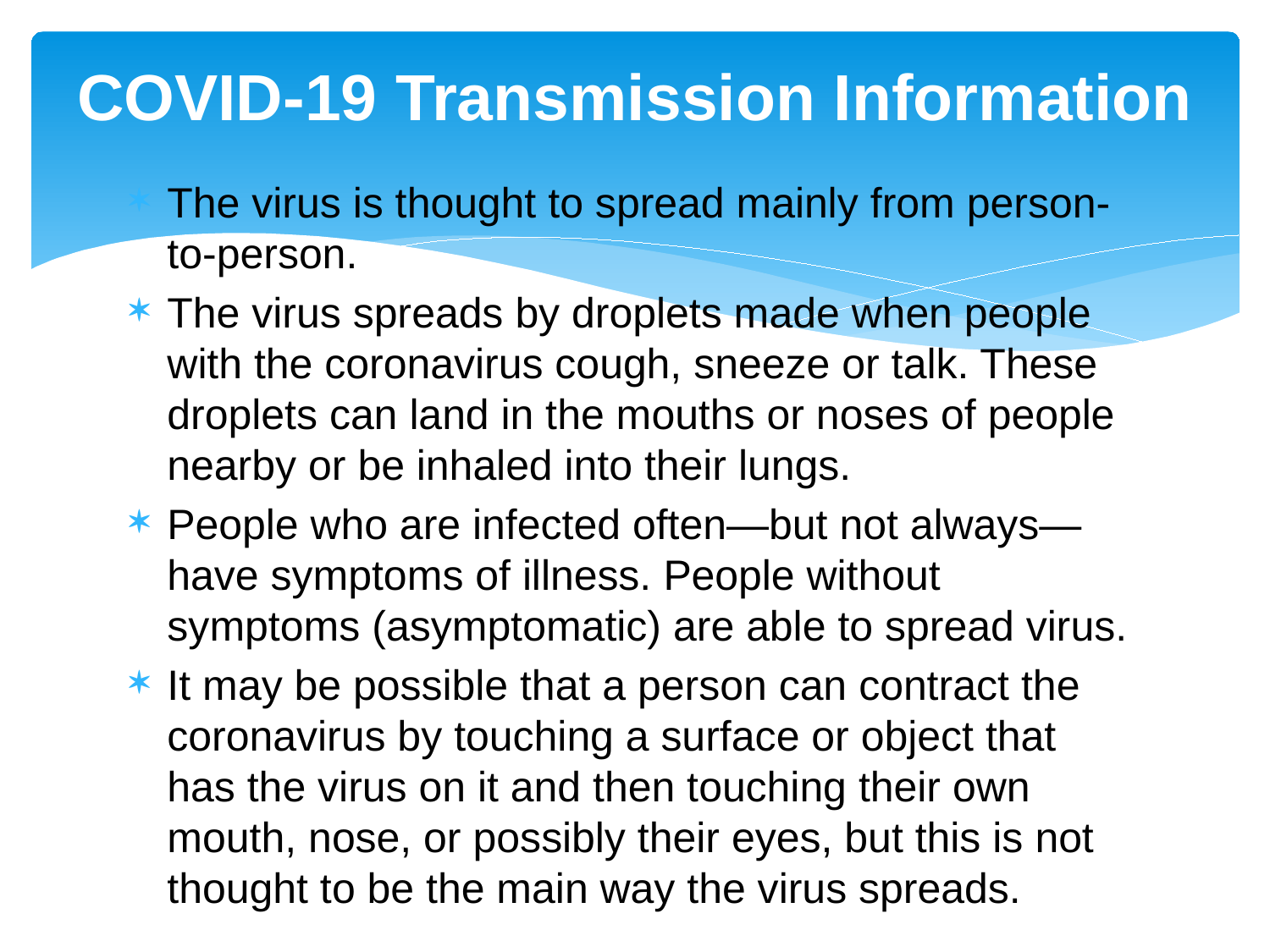

# COVID-19 Transmission Information
The virus is thought to spread mainly from person-to-person.
The virus spreads by droplets made when people with the coronavirus cough, sneeze or talk. These droplets can land in the mouths or noses of people nearby or be inhaled into their lungs.
People who are infected often—but not always—have symptoms of illness. People without symptoms (asymptomatic) are able to spread virus.
It may be possible that a person can contract the coronavirus by touching a surface or object that has the virus on it and then touching their own mouth, nose, or possibly their eyes, but this is not thought to be the main way the virus spreads.